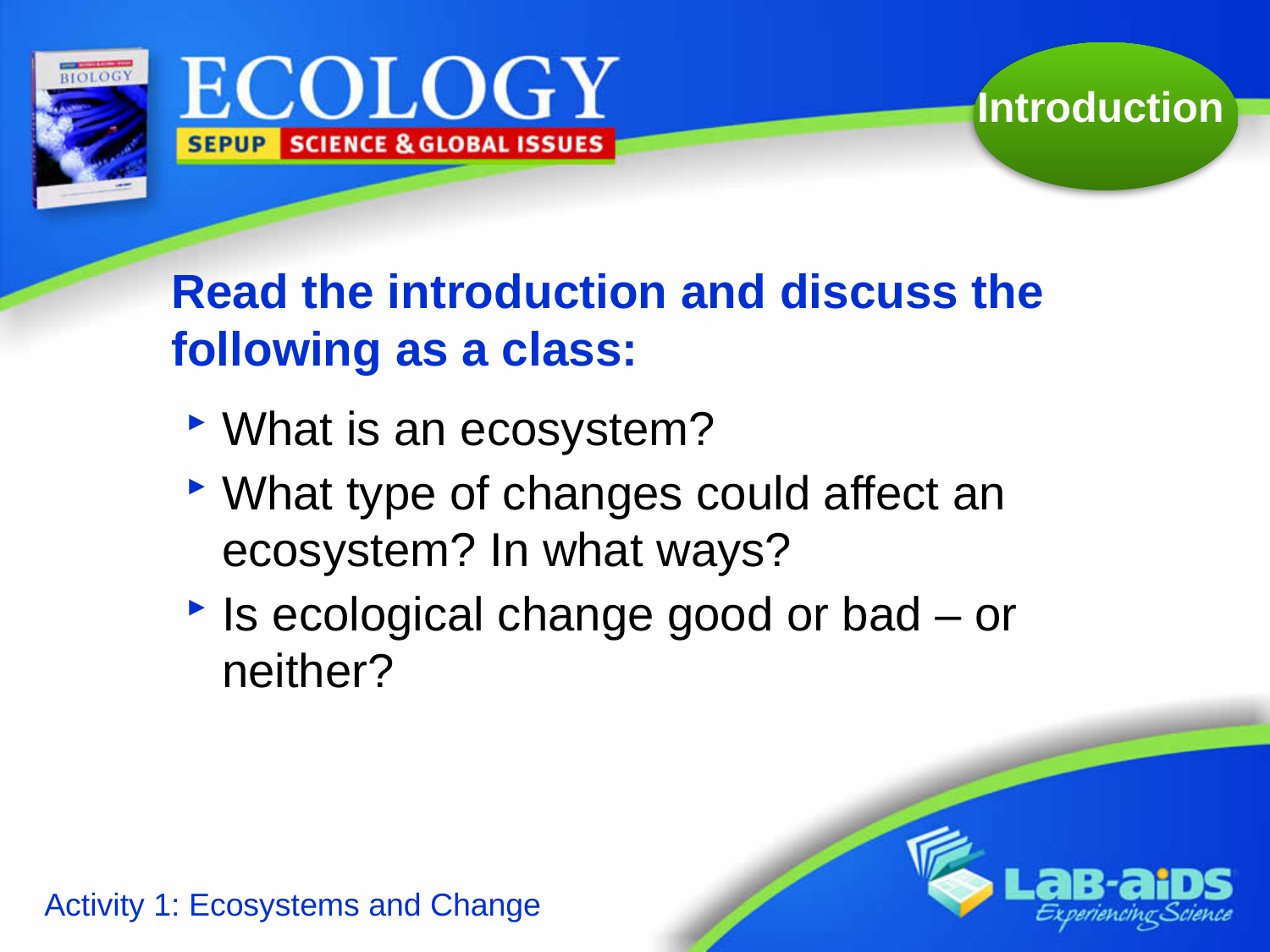

# Read the introduction and discuss the following as a class:
What is an ecosystem?
What type of changes could affect an ecosystem? In what ways?
Is ecological change good or bad – or neither?